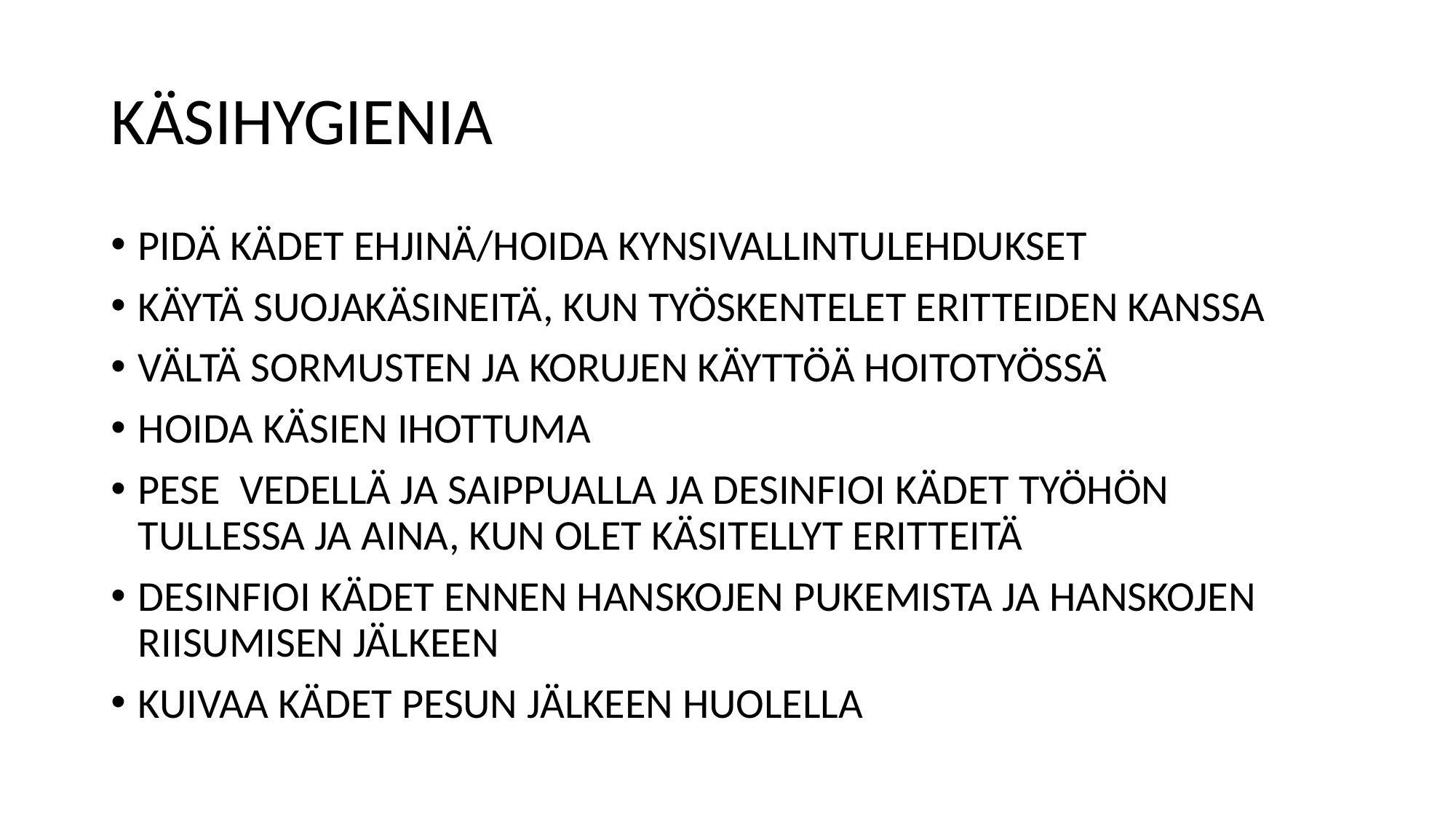

# KÄSIHYGIENIA
PIDÄ KÄDET EHJINÄ/HOIDA KYNSIVALLINTULEHDUKSET
KÄYTÄ SUOJAKÄSINEITÄ, KUN TYÖSKENTELET ERITTEIDEN KANSSA
VÄLTÄ SORMUSTEN JA KORUJEN KÄYTTÖÄ HOITOTYÖSSÄ
HOIDA KÄSIEN IHOTTUMA
PESE  VEDELLÄ JA SAIPPUALLA JA DESINFIOI KÄDET TYÖHÖN TULLESSA JA AINA, KUN OLET KÄSITELLYT ERITTEITÄ
DESINFIOI KÄDET ENNEN HANSKOJEN PUKEMISTA JA HANSKOJEN RIISUMISEN JÄLKEEN
KUIVAA KÄDET PESUN JÄLKEEN HUOLELLA